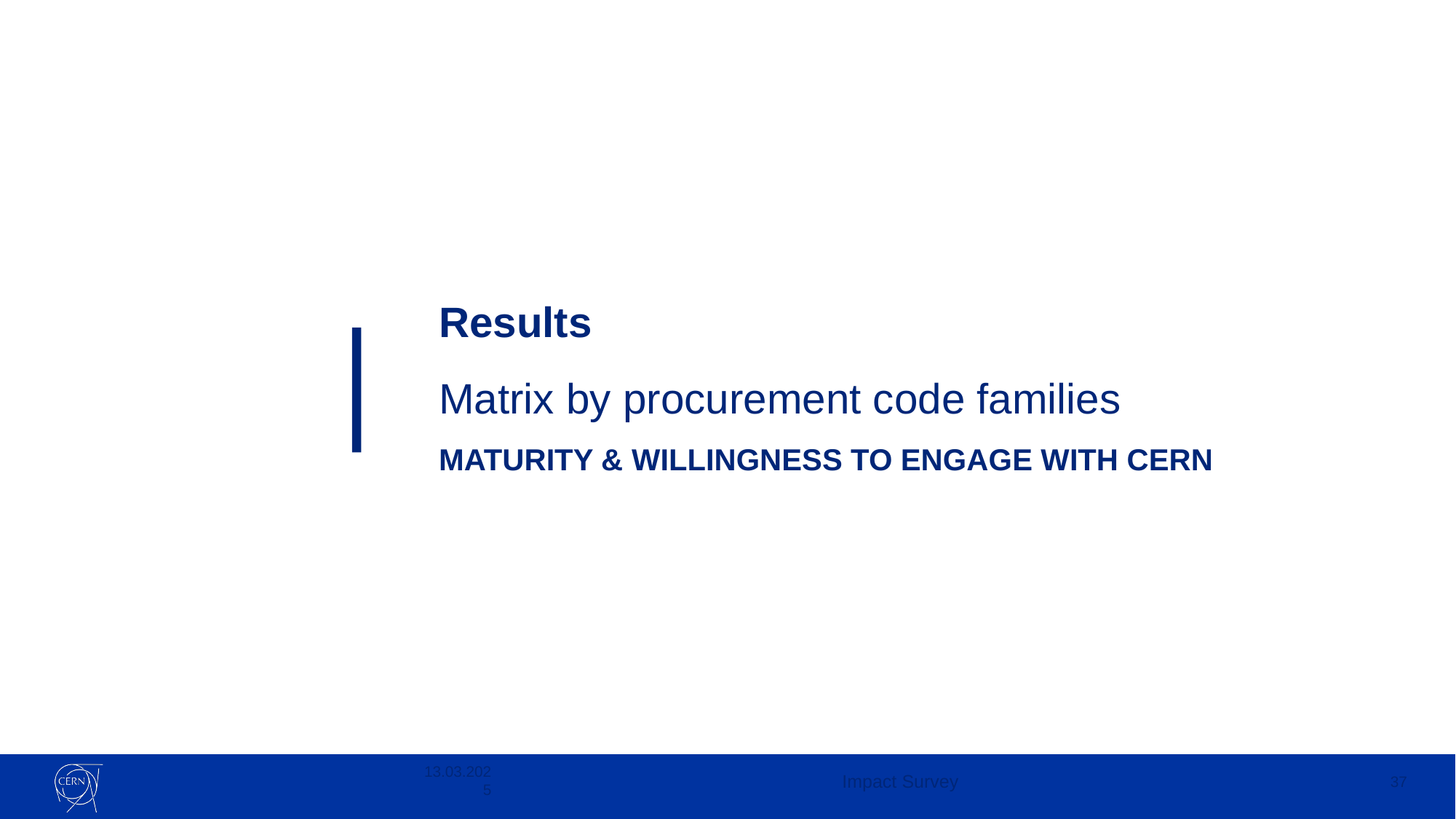

Results
Matrix by procurement code families
MATURITY & WILLINGNESS TO ENGAGE WITH CERN

13.03.2025
Impact Survey
37